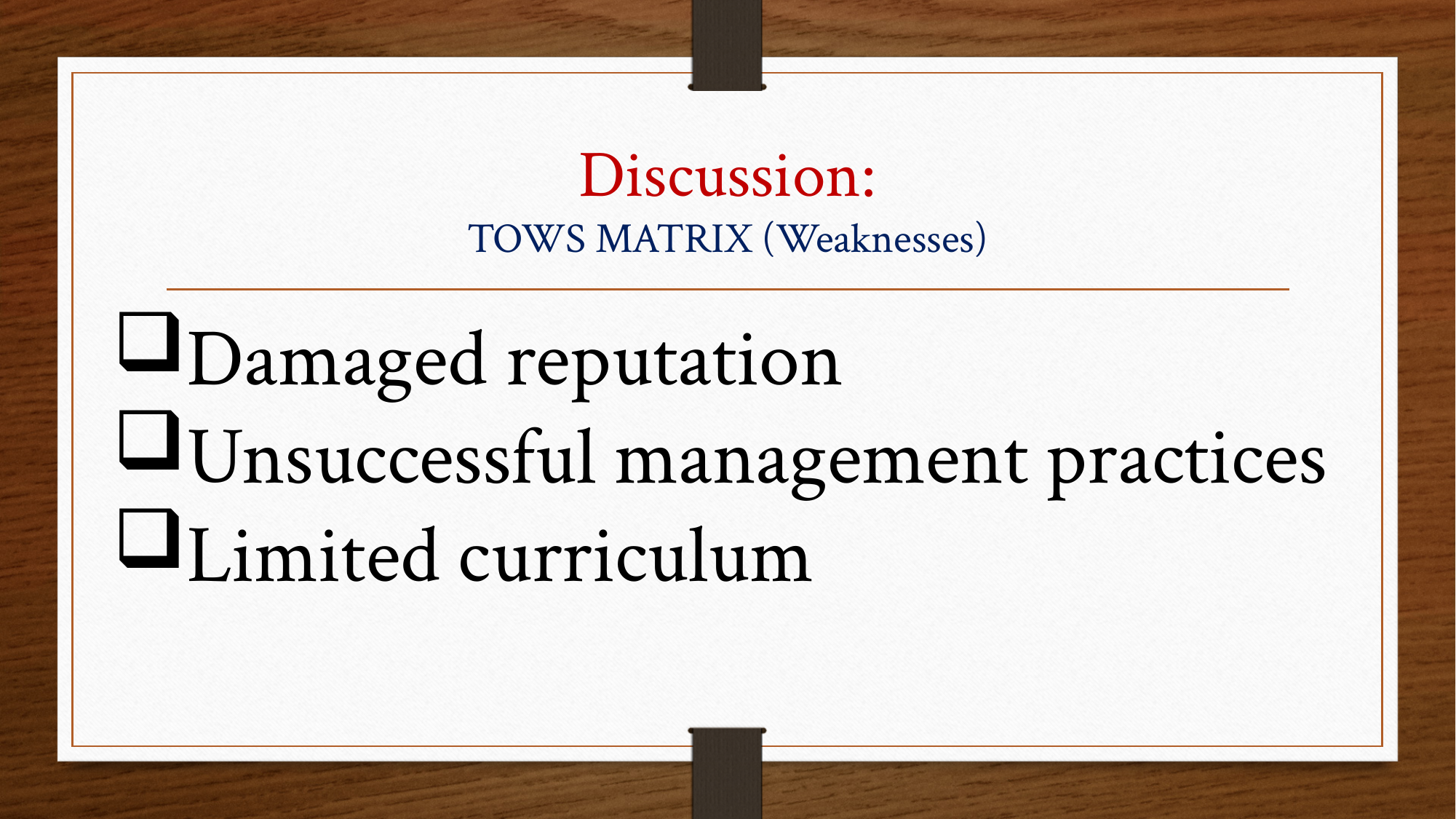

# Discussion: TOWS MATRIX (Weaknesses)
Damaged reputation
Unsuccessful management practices
Limited curriculum